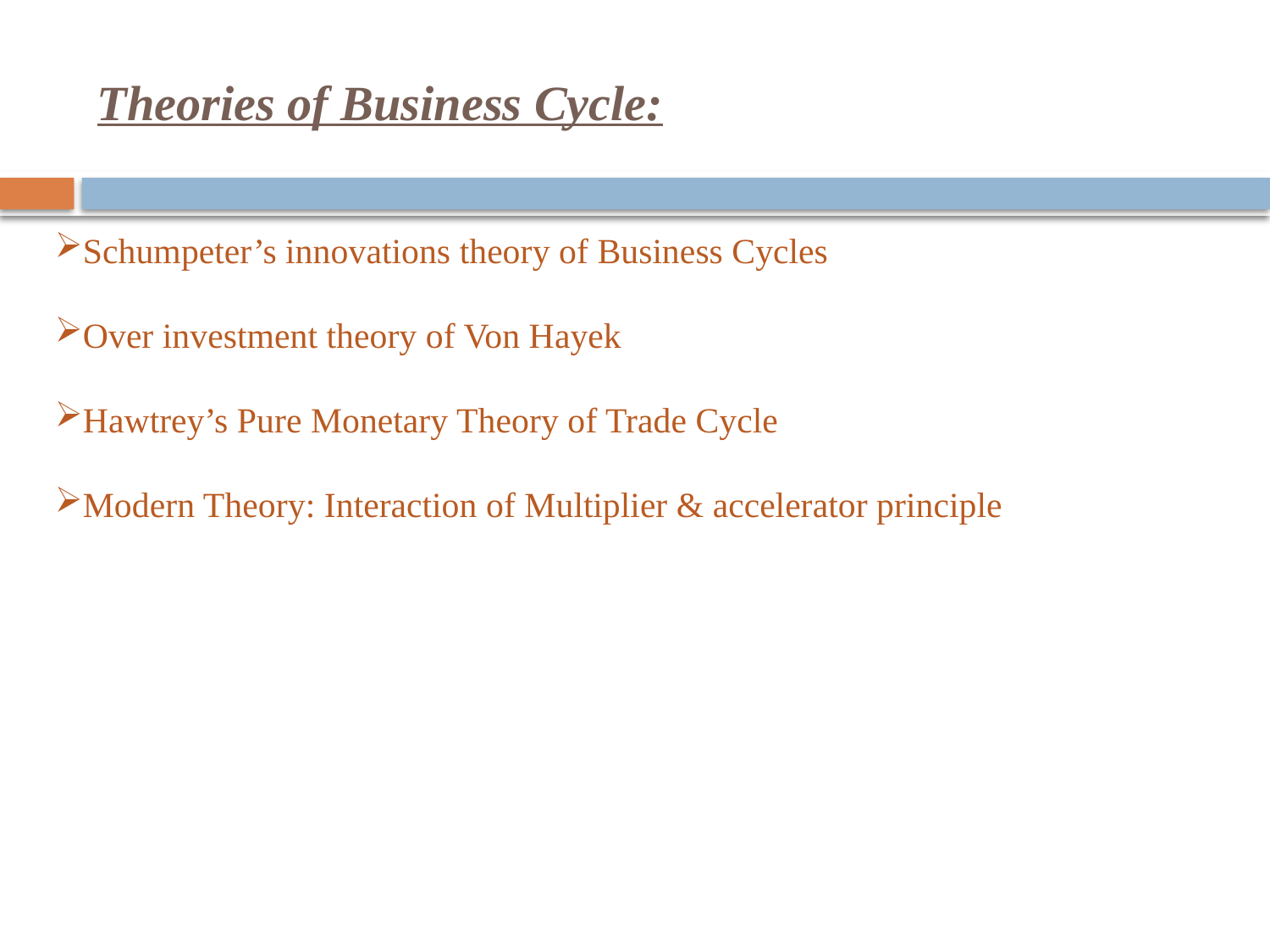

# Theories of Business Cycle:
Schumpeter’s innovations theory of Business Cycles

Over investment theory of Von Hayek

Hawtrey’s Pure Monetary Theory of Trade Cycle

Modern Theory: Interaction of Multiplier & accelerator principle